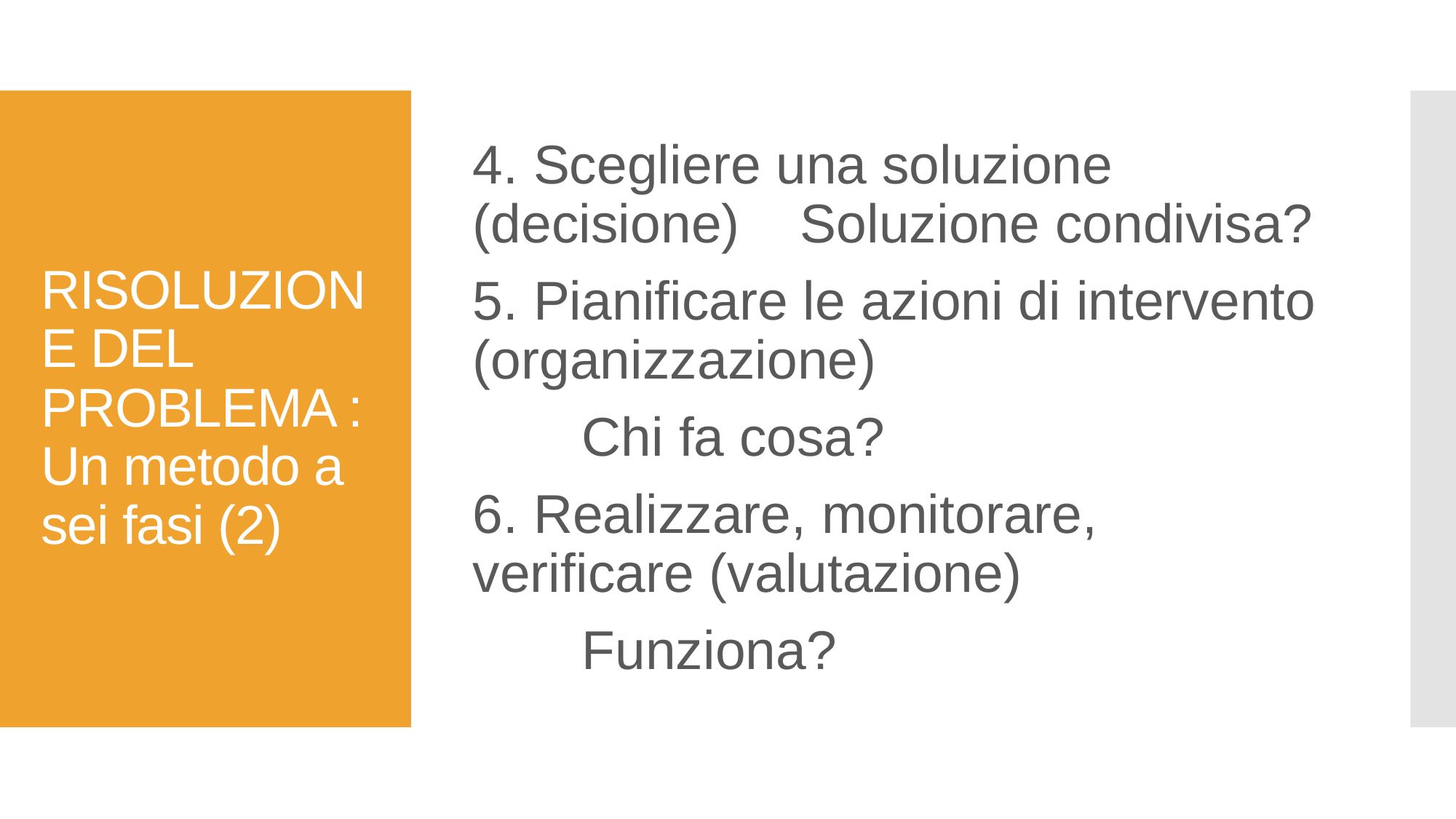

4. Scegliere una soluzione (decisione) 	Soluzione condivisa?
5. Pianificare le azioni di intervento (organizzazione)
	Chi fa cosa?
6. Realizzare, monitorare, verificare (valutazione)
	Funziona?
# RISOLUZIONE DEL PROBLEMA : Un metodo a sei fasi (2)